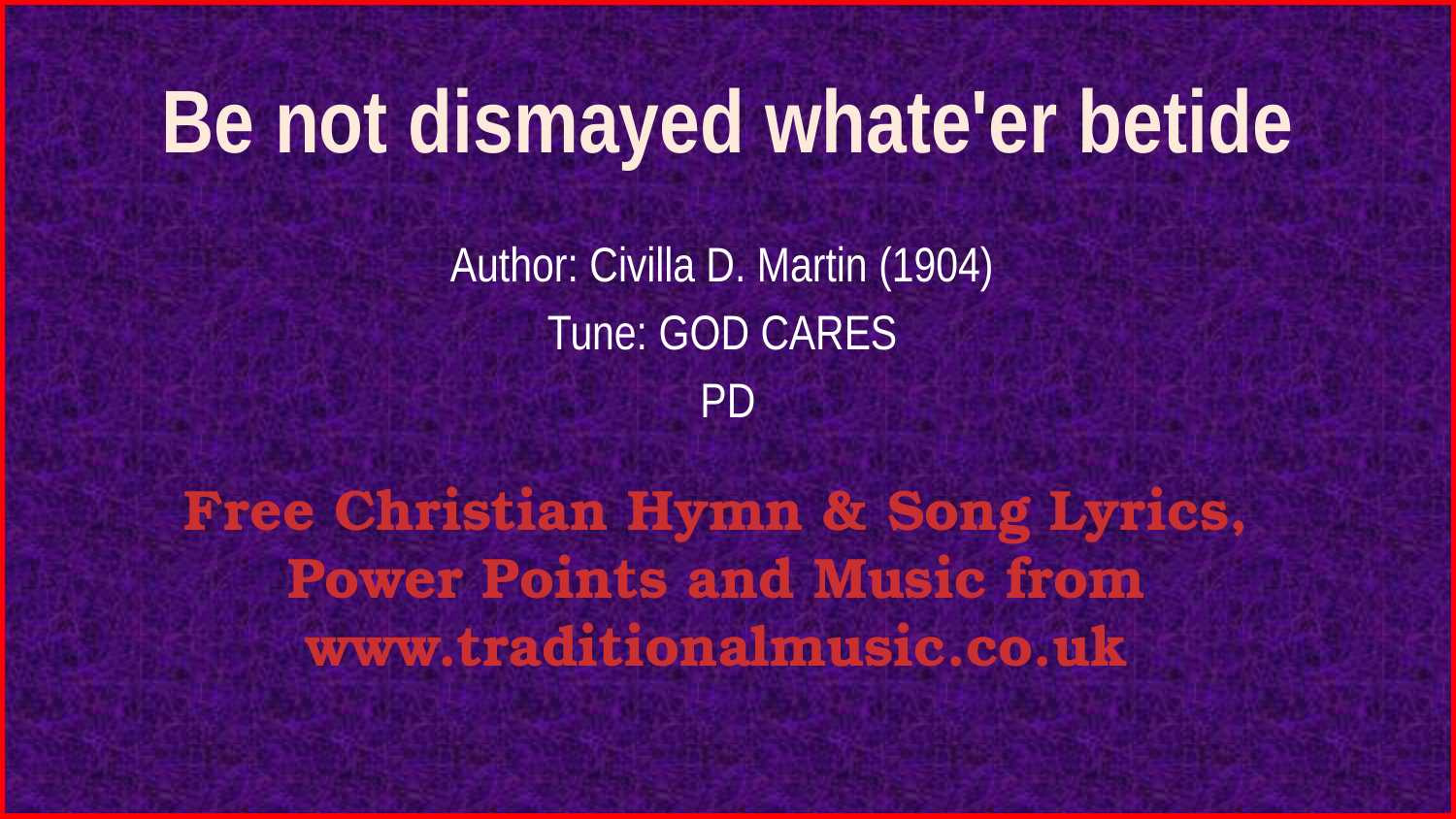

# Be not dismayed whate'er betide
Author: Civilla D. Martin (1904)
Tune: GOD CARES
 PD